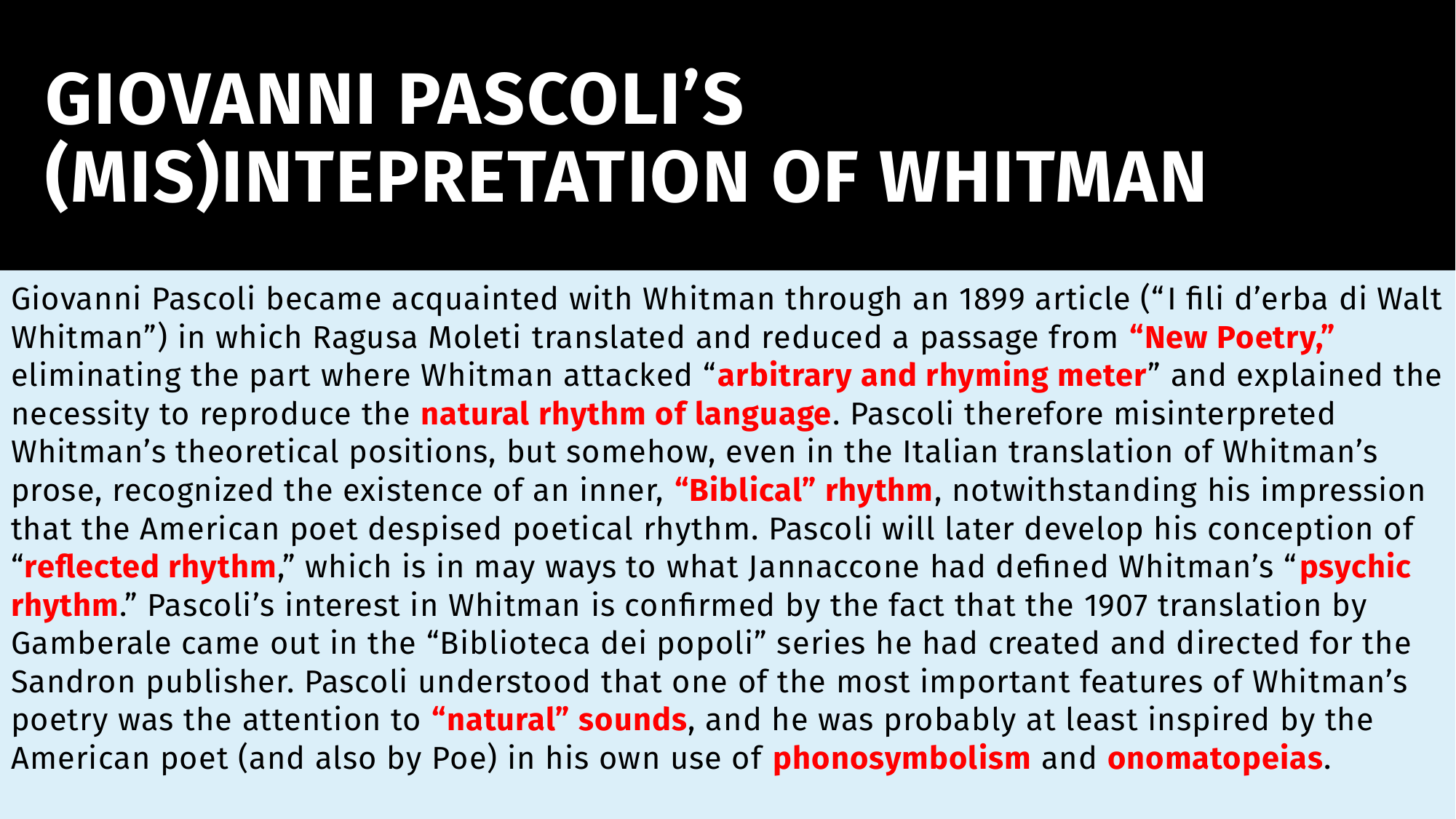

# GIOVANNI PASCOLI’S (MIS)INTEPRETATION OF WHITMAN
Giovanni Pascoli became acquainted with Whitman through an 1899 article (“I fili d’erba di Walt Whitman”) in which Ragusa Moleti translated and reduced a passage from “New Poetry,” eliminating the part where Whitman attacked “arbitrary and rhyming meter” and explained the necessity to reproduce the natural rhythm of language. Pascoli therefore misinterpreted Whitman’s theoretical positions, but somehow, even in the Italian translation of Whitman’s prose, recognized the existence of an inner, “Biblical” rhythm, notwithstanding his impression that the American poet despised poetical rhythm. Pascoli will later develop his conception of “reflected rhythm,” which is in may ways to what Jannaccone had defined Whitman’s “psychic rhythm.” Pascoli’s interest in Whitman is confirmed by the fact that the 1907 translation by Gamberale came out in the “Biblioteca dei popoli” series he had created and directed for the Sandron publisher. Pascoli understood that one of the most important features of Whitman’s poetry was the attention to “natural” sounds, and he was probably at least inspired by the American poet (and also by Poe) in his own use of phonosymbolism and onomatopeias.